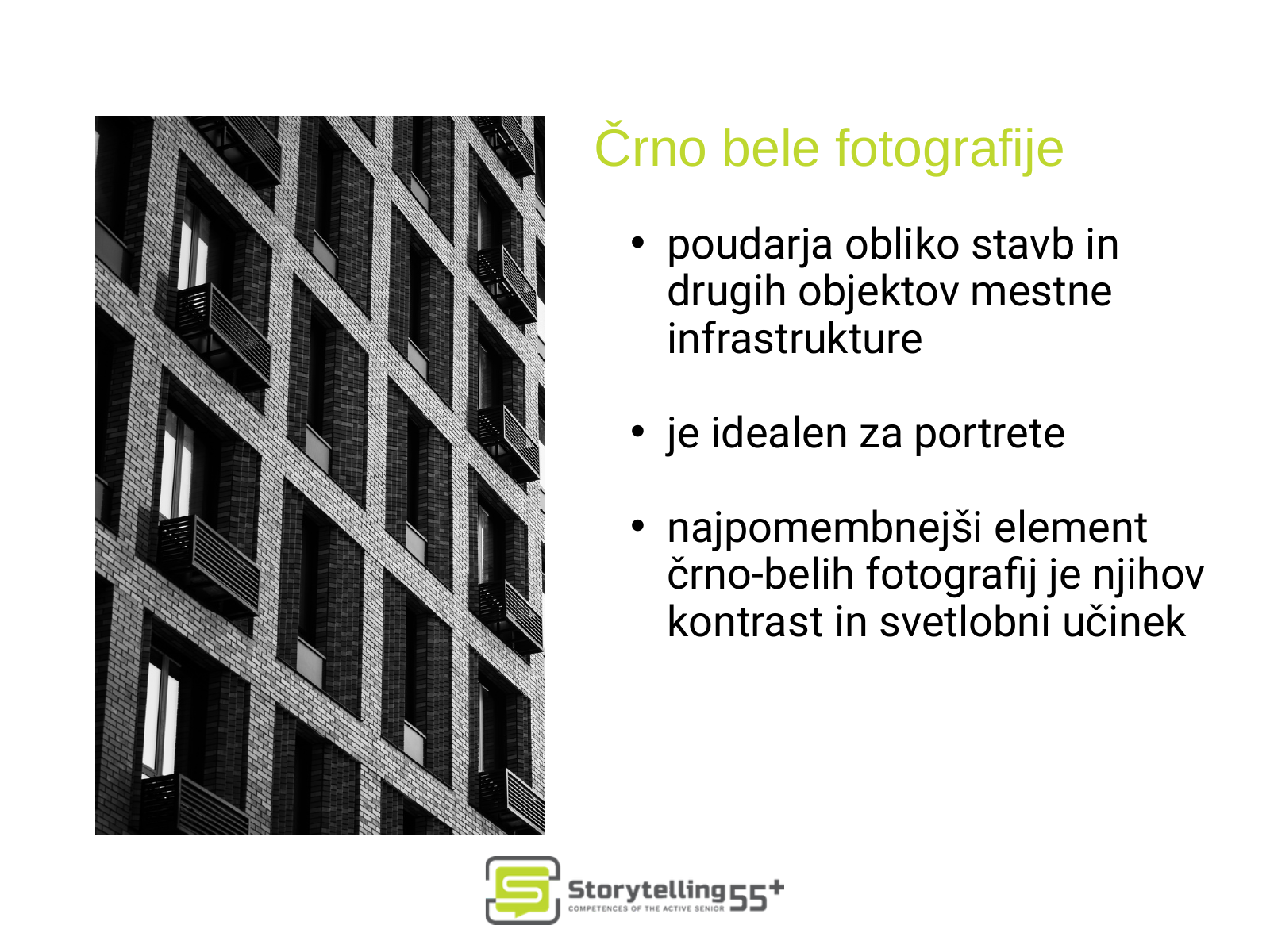

Črno bele fotografije

poudarja obliko stavb in drugih objektov mestne infrastrukture

je idealen za portrete

najpomembnejši element črno-belih fotografij je njihov kontrast in svetlobni učinek